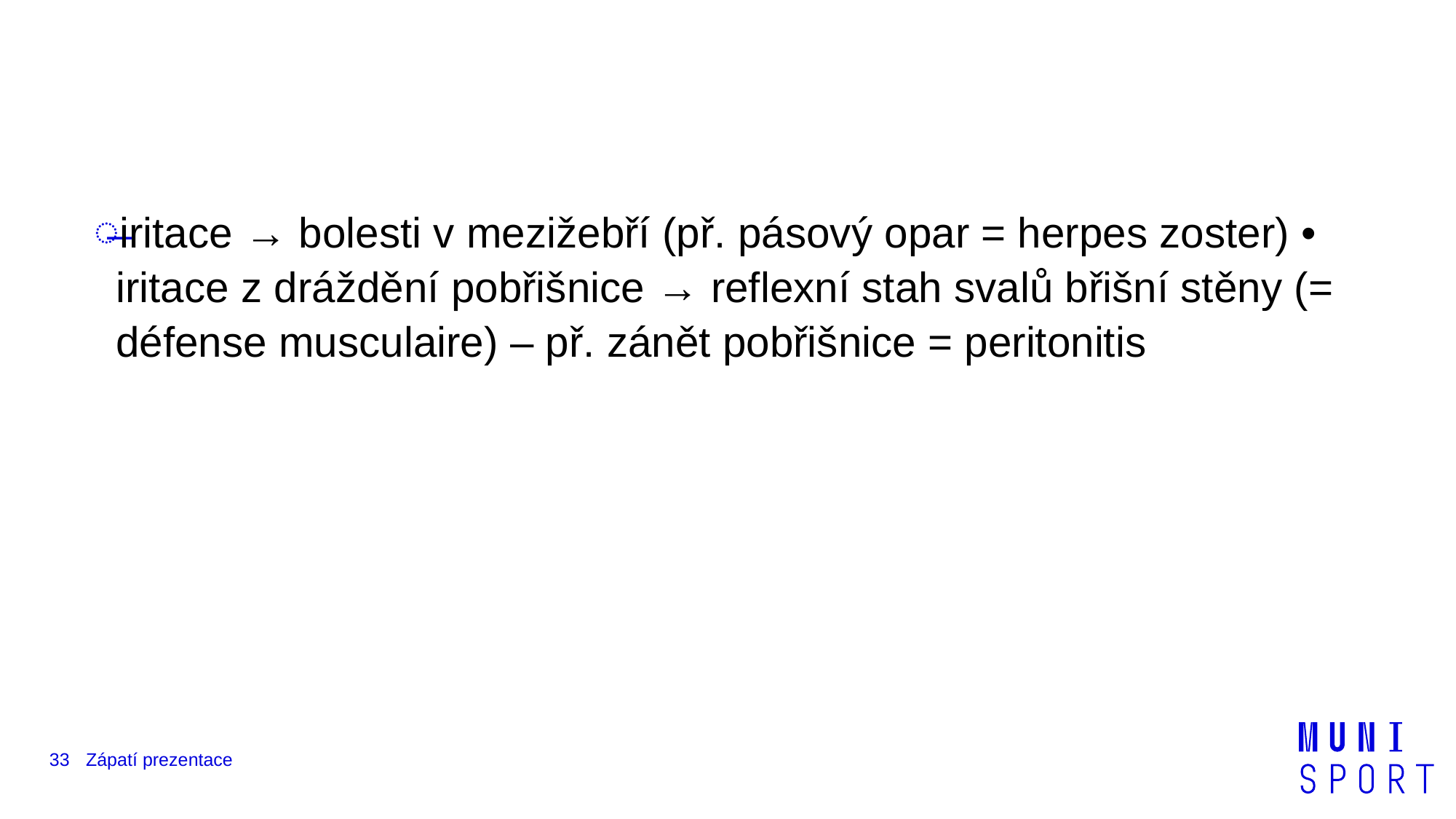

#
iritace → bolesti v mezižebří (př. pásový opar = herpes zoster) • iritace z dráždění pobřišnice → reflexní stah svalů břišní stěny (= défense musculaire) – př. zánět pobřišnice = peritonitis
33
Zápatí prezentace